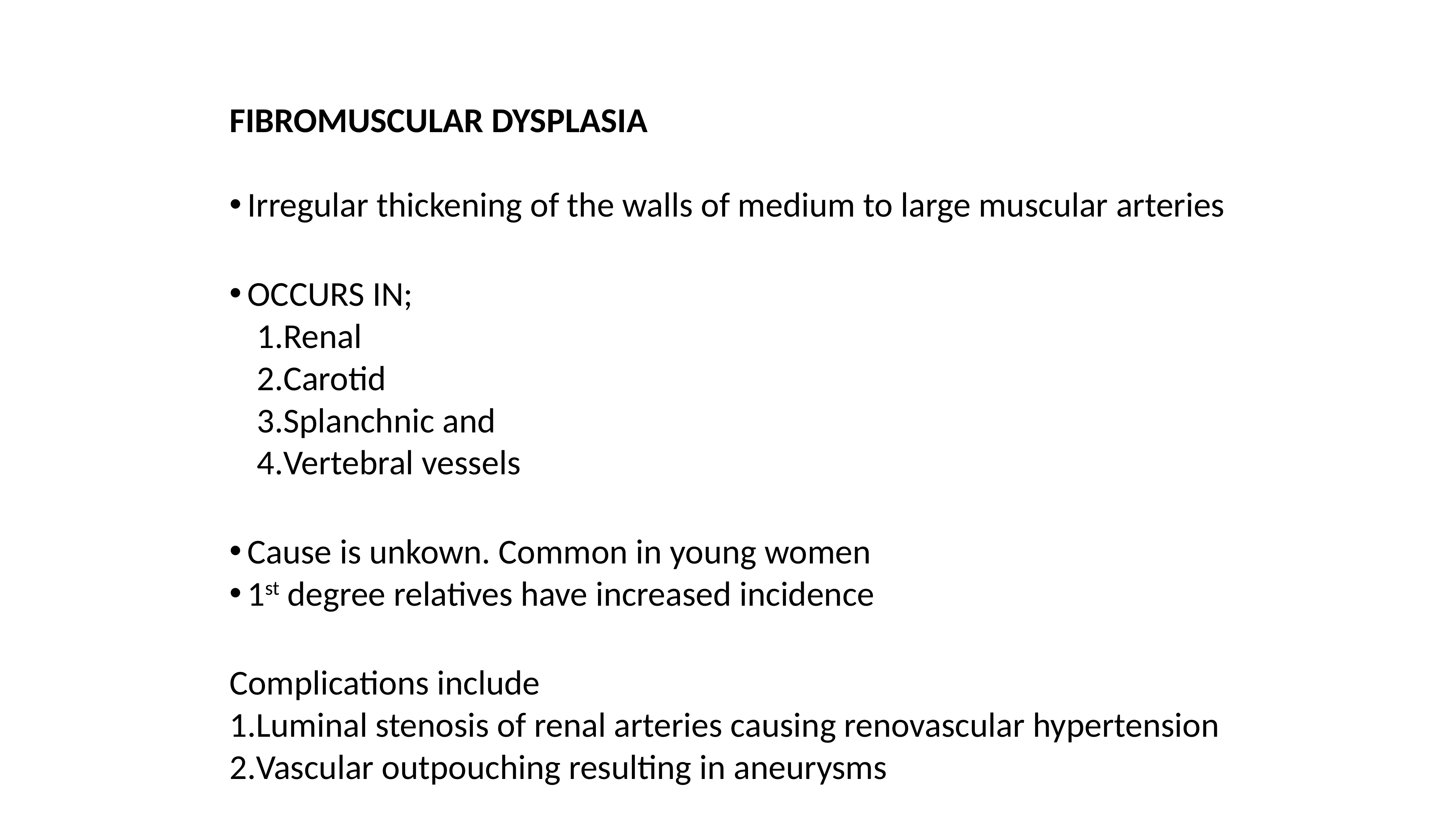

FIBROMUSCULAR DYSPLASIA

Irregular thickening of the walls of medium to large muscular arteries

OCCURS IN;
Renal
Carotid
Splanchnic and
Vertebral vessels

Cause is unkown. Common in young women
1st degree relatives have increased incidence

Complications include
Luminal stenosis of renal arteries causing renovascular hypertension
Vascular outpouching resulting in aneurysms